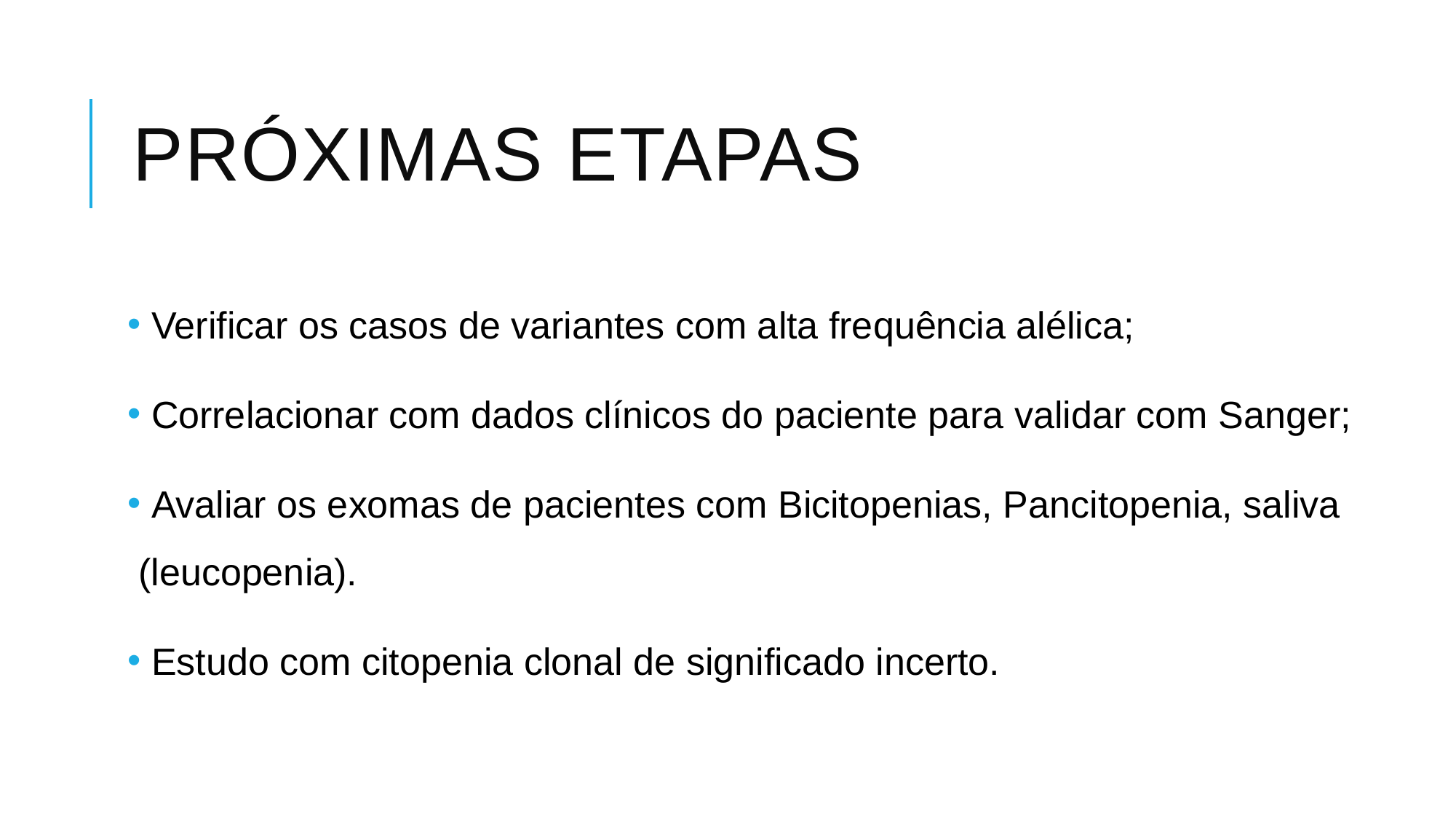

# Próximas etapas
 Verificar os casos de variantes com alta frequência alélica;
 Correlacionar com dados clínicos do paciente para validar com Sanger;
 Avaliar os exomas de pacientes com Bicitopenias, Pancitopenia, saliva (leucopenia).
 Estudo com citopenia clonal de significado incerto.